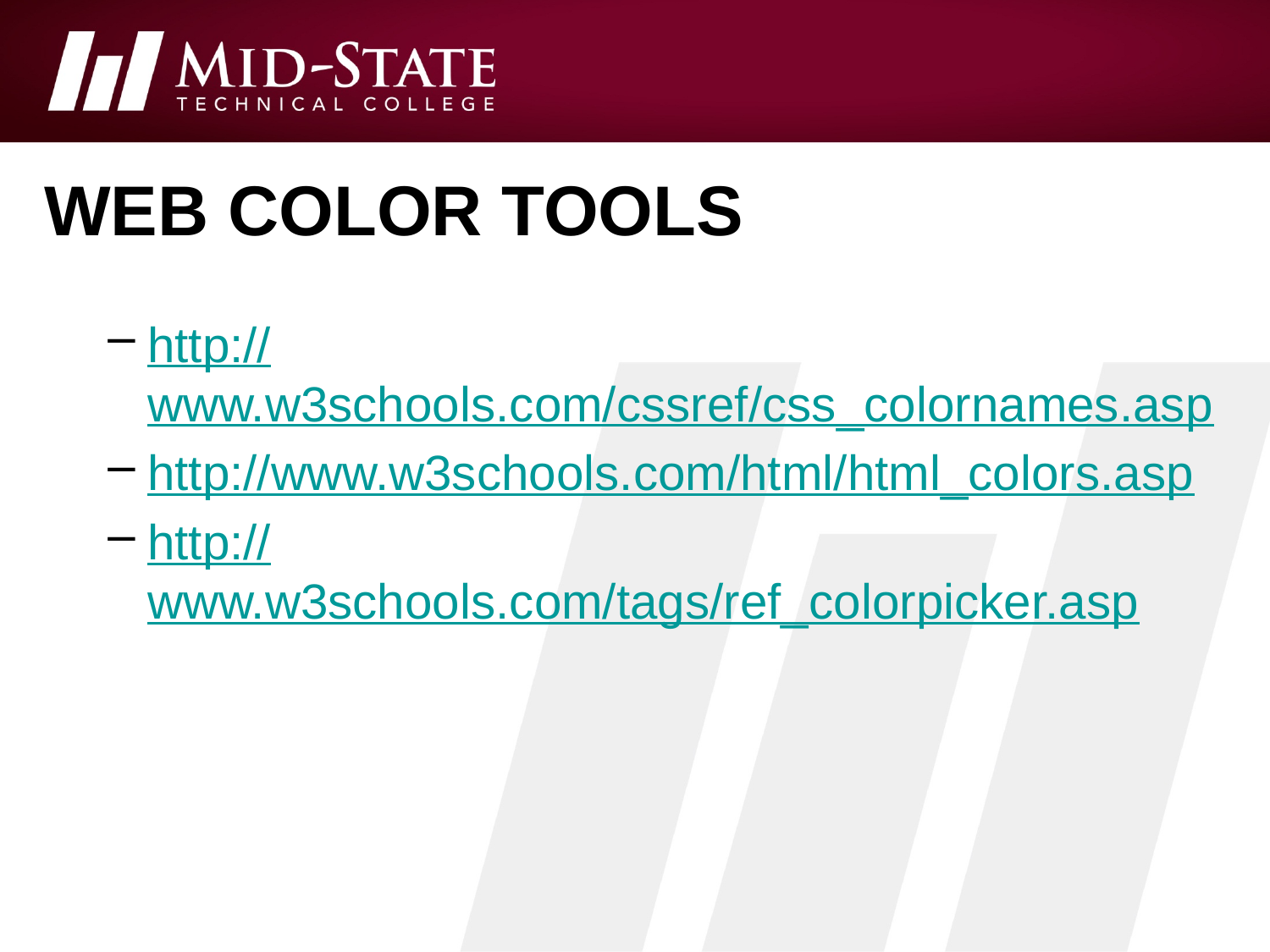

# Web color tools
http://www.w3schools.com/cssref/css_colornames.asp
http://www.w3schools.com/html/html_colors.asp
http://www.w3schools.com/tags/ref_colorpicker.asp